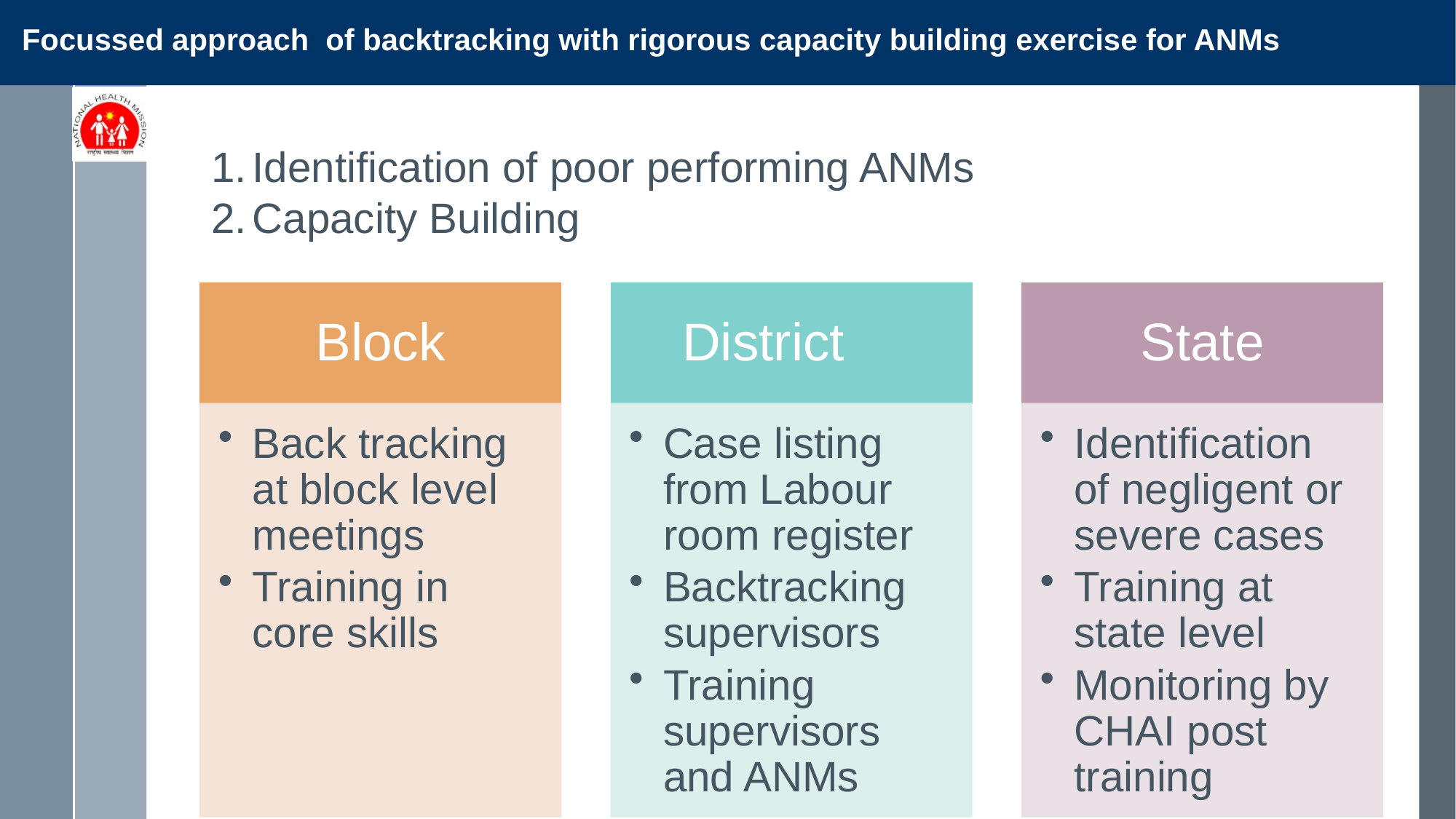

Focussed approach  of backtracking with rigorous capacity building exercise for ANMs
Identification of poor performing ANMs
Capacity Building

Block
Back tracking at block level meetings
Training in core skills
District
Case listing from Labour room register
Backtracking supervisors
Training supervisors and ANMs
State
Identification of negligent or severe cases
Training at state level
Monitoring by CHAI post training